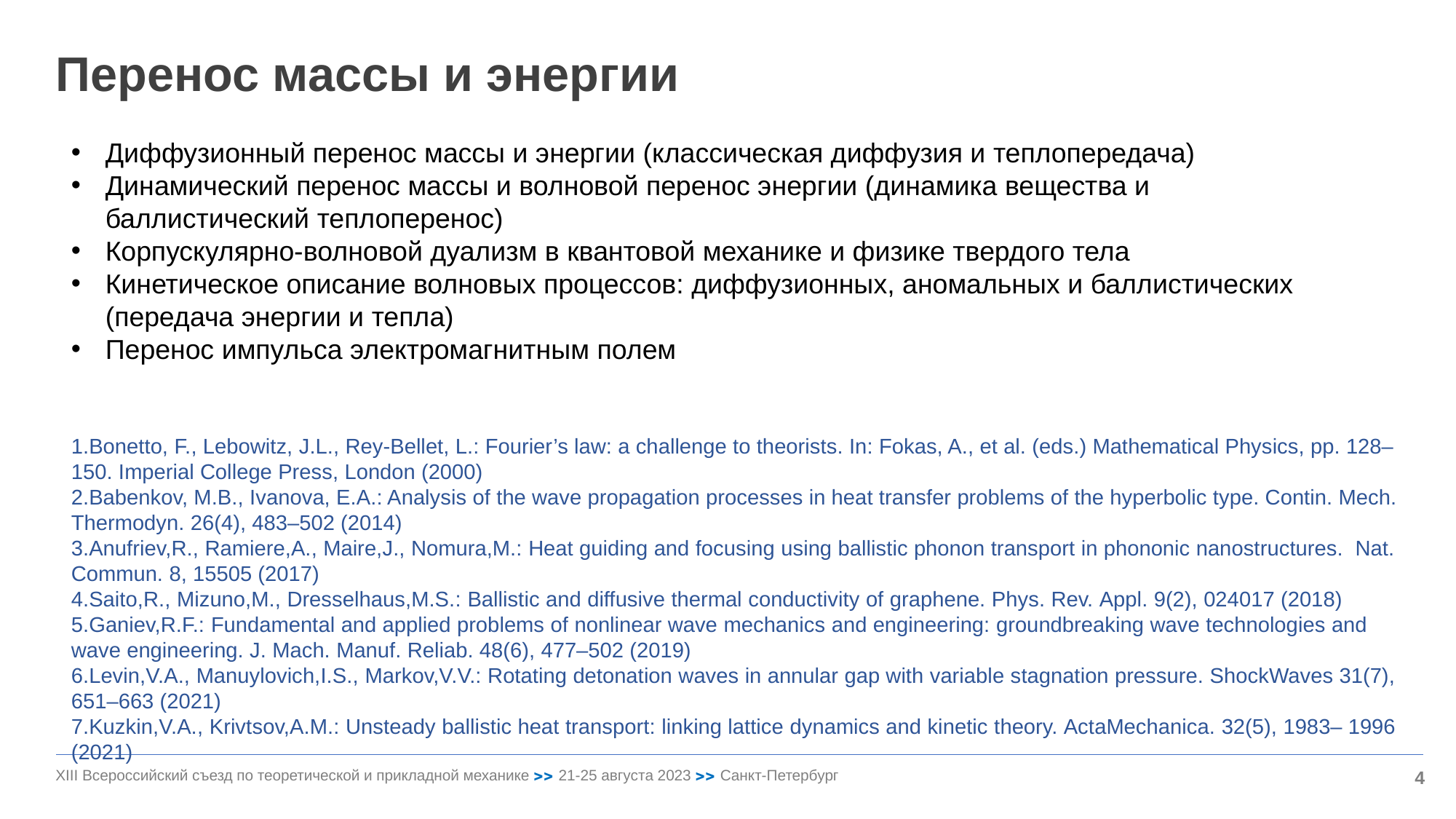

# Перенос массы и энергии
Диффузионный перенос массы и энергии (классическая диффузия и теплопередача)
Динамический перенос массы и волновой перенос энергии (динамика вещества и баллистический теплоперенос)
Корпускулярно-волновой дуализм в квантовой механике и физике твердого тела
Кинетическое описание волновых процессов: диффузионных, аномальных и баллистических (передача энергии и тепла)
Перенос импульса электромагнитным полем
Bonetto, F., Lebowitz, J.L., Rey-Bellet, L.: Fourier’s law: a challenge to theorists. In: Fokas, A., et al. (eds.) Mathematical Physics, pp. 128–150. Imperial College Press, London (2000)
Babenkov, M.B., Ivanova, E.A.: Analysis of the wave propagation processes in heat transfer problems of the hyperbolic type. Contin. Mech. Thermodyn. 26(4), 483–502 (2014)
Anufriev,R., Ramiere,A., Maire,J., Nomura,M.: Heat guiding and focusing using ballistic phonon transport in phononic nanostructures.  Nat. Commun. 8, 15505 (2017)
Saito,R., Mizuno,M., Dresselhaus,M.S.: Ballistic and diffusive thermal conductivity of graphene. Phys. Rev. Appl. 9(2), 024017 (2018)
Ganiev,R.F.: Fundamental and applied problems of nonlinear wave mechanics and engineering: groundbreaking wave technologies and wave engineering. J. Mach. Manuf. Reliab. 48(6), 477–502 (2019)
Levin,V.A., Manuylovich,I.S., Markov,V.V.: Rotating detonation waves in annular gap with variable stagnation pressure. ShockWaves 31(7), 651–663 (2021)
Kuzkin,V.A., Krivtsov,A.M.: Unsteady ballistic heat transport: linking lattice dynamics and kinetic theory. ActaMechanica. 32(5), 1983– 1996 (2021)

4